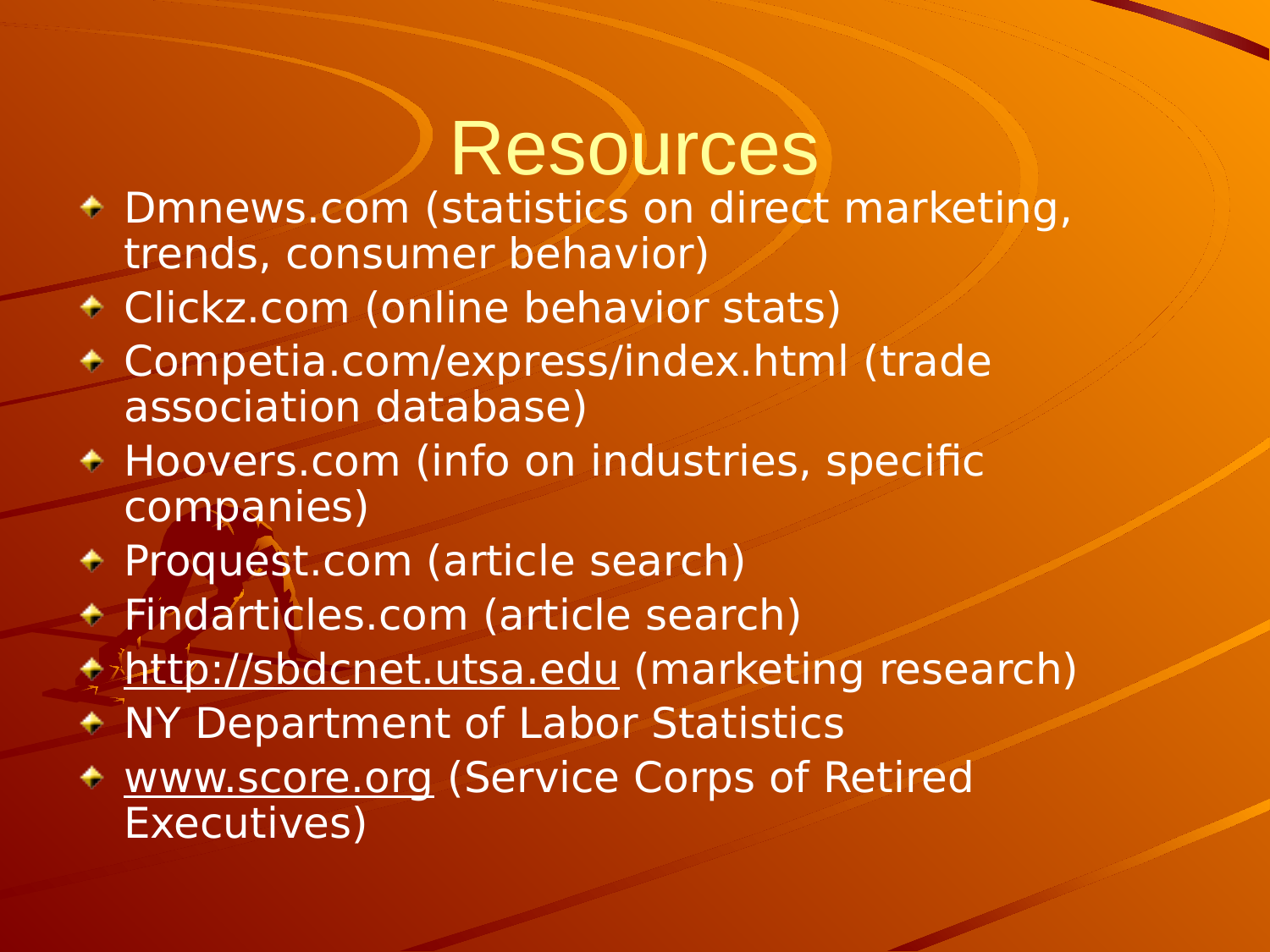

# Resources
Dmnews.com (statistics on direct marketing, trends, consumer behavior)
Clickz.com (online behavior stats)
Competia.com/express/index.html (trade association database)
Hoovers.com (info on industries, specific companies)
Proquest.com (article search)
Findarticles.com (article search)
http://sbdcnet.utsa.edu (marketing research)
NY Department of Labor Statistics
www.score.org (Service Corps of Retired Executives)